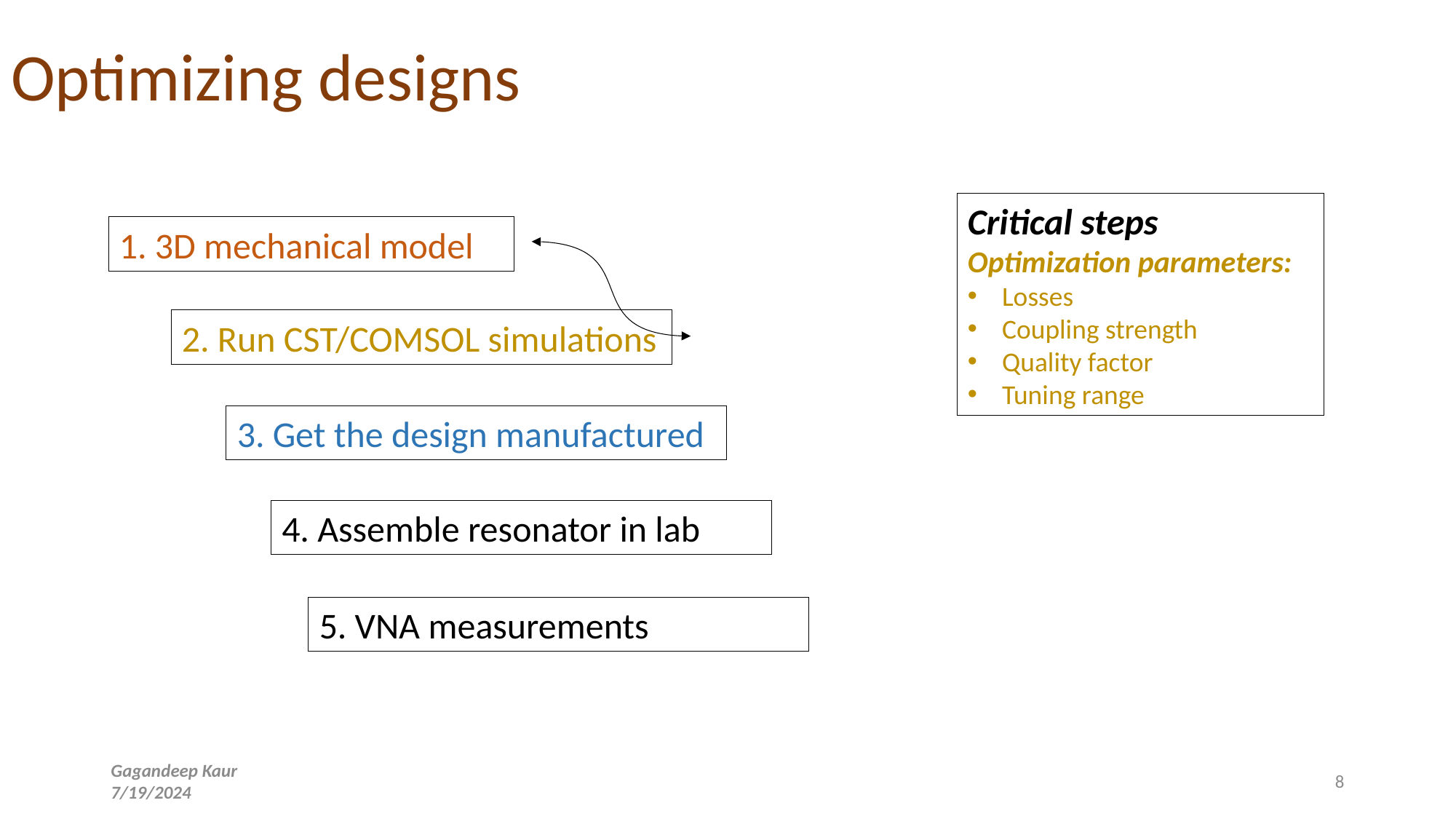

# Optimizing designs
Critical steps
Optimization parameters:
Losses
Coupling strength
Quality factor
Tuning range
1. 3D mechanical model
2. Run CST/COMSOL simulations
3. Get the design manufactured
4. Assemble resonator in lab
5. VNA measurements
Gagandeep Kaur
7/19/2024
8